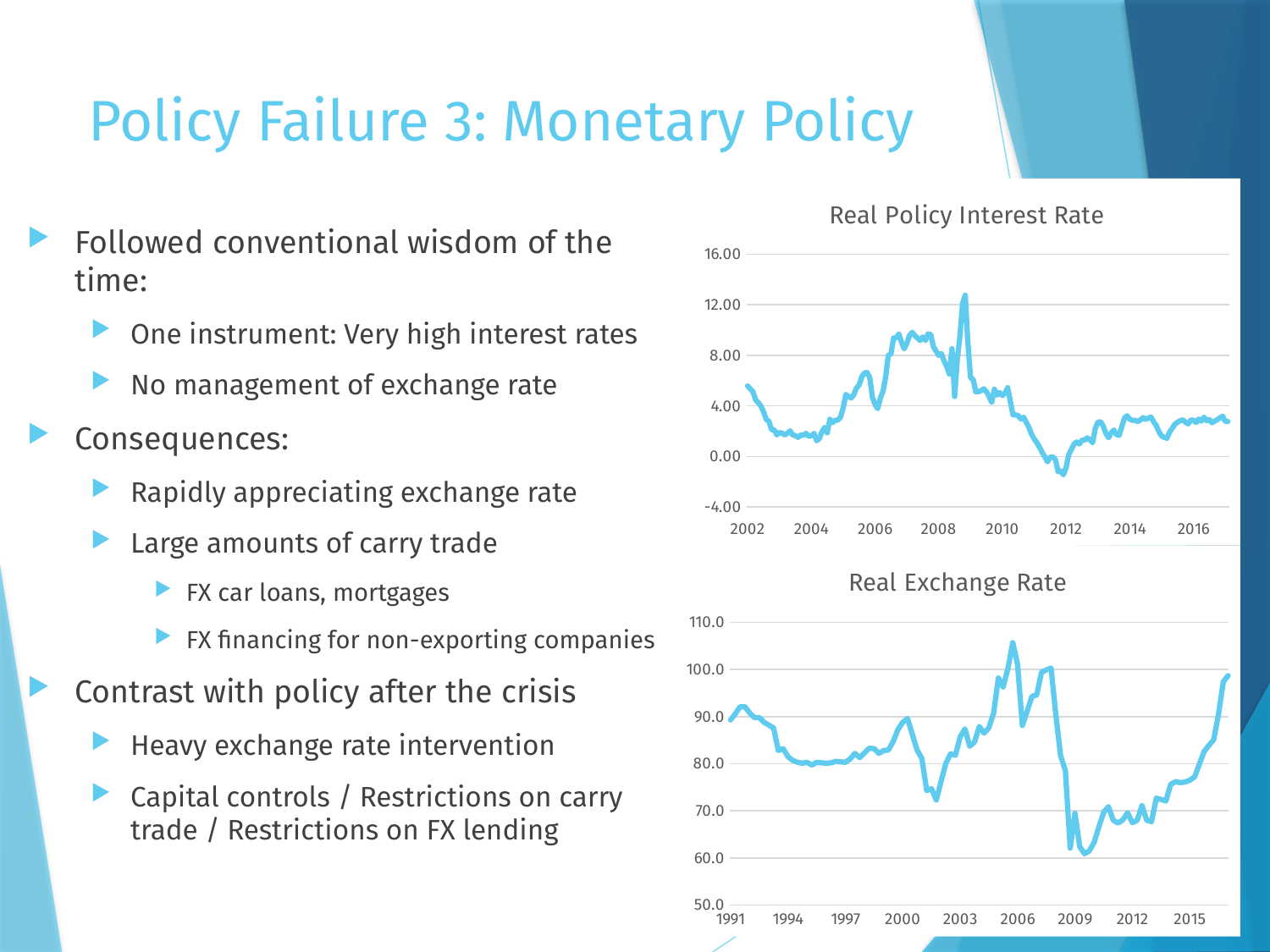

# Policy Failure 3: Monetary Policy

### Chart: Real Policy Interest Rate

| Category |  |
|---|---|
| 37377 | 5.58 |
| 37408 | 5.34 |
| 37438 | 5.12 |
| 37469 | 4.48 |
| 37500 | 4.26 |
| 37530 | 3.99 |
| 37561 | 3.53 |
| 37591 | 2.93 |
| 37622 | 2.78 |
| 37653 | 2.13 |
| 37681 | 2.11 |
| 37712 | 1.71 |
| 37742 | 1.9 |
| 37773 | 1.84 |
| 37803 | 1.7 |
| 37834 | 1.84 |
| 37865 | 2.02 |
| 37895 | 1.7 |
| 37926 | 1.66 |
| 37956 | 1.51 |
| 37987 | 1.7 |
| 38018 | 1.68 |
| 38047 | 1.83 |
| 38078 | 1.6 |
| 38108 | 1.64 |
| 38139 | 1.83 |
| 38169 | 1.24 |
| 38200 | 1.42 |
| 38231 | 1.95 |
| 38261 | 2.29 |
| 38292 | 1.87 |
| 38322 | 2.96 |
| 38353 | 2.68 |
| 38384 | 2.86 |
| 38412 | 2.88 |
| 38443 | 3.11 |
| 38473 | 3.85 |
| 38504 | 4.91 |
| 38534 | 4.74 |
| 38565 | 4.63 |
| 38596 | 4.89 |
| 38626 | 5.41 |
| 38657 | 5.66 |
| 38687 | 6.3 |
| 38718 | 6.6 |
| 38749 | 6.64 |
| 38777 | 6.25 |
| 38808 | 4.67 |
| 38838 | 4.12 |
| 38869 | 3.79 |
| 38899 | 4.62 |
| 38930 | 5.14 |
| 38961 | 6.29 |
| 38991 | 8.0 |
| 39022 | 8.13 |
| 39052 | 9.38 |
| 39083 | 9.38 |
| 39114 | 9.7 |
| 39142 | 9.02 |
| 39173 | 8.52 |
| 39203 | 8.98 |
| 39234 | 9.57 |
| 39264 | 9.82 |
| 39295 | 9.57 |
| 39326 | 9.37 |
| 39356 | 9.18 |
| 39387 | 9.46 |
| 39417 | 9.18 |
| 39448 | 9.7 |
| 39479 | 9.65 |
| 39508 | 8.68 |
| 39539 | 8.33 |
| 39569 | 8.0 |
| 39600 | 8.14 |
| 39630 | 7.57 |
| 39661 | 7.12 |
| 39692 | 6.52 |
| 39722 | 8.53 |
| 39753 | 4.74 |
| 39783 | 7.67 |
| 39814 | 9.53 |
| 39845 | 12.11 |
| 39873 | 12.76 |
| 39904 | 9.01 |
| 39934 | 6.24 |
| 39965 | 6.09 |
| 39995 | 5.11 |
| 40026 | 5.12 |
| 40057 | 5.21 |
| 40087 | 5.35 |
| 40118 | 5.12 |
| 40148 | 4.75 |
| 40179 | 4.3 |
| 40210 | 5.32 |
| 40238 | 4.86 |
| 40269 | 5.05 |
| 40299 | 4.82 |
| 40330 | 5.01 |
| 40360 | 5.44 |
| 40391 | 4.34 |
| 40422 | 3.29 |
| 40452 | 3.29 |
| 40483 | 3.23 |
| 40513 | 2.96 |
| 40544 | 3.1 |
| 40575 | 2.7 |
| 40603 | 2.31 |
| 40634 | 1.76 |
| 40664 | 1.39 |
| 40695 | 1.09 |
| 40725 | 0.72 |
| 40756 | 0.32 |
| 40787 | -0.02 |
| 40817 | -0.42 |
| 40848 | -0.05 |
| 40878 | -0.04 |
| 40909 | -0.24 |
| 40940 | -1.2 |
| 40969 | -1.15 |
| 41000 | -1.45 |
| 41030 | -0.89 |
| 41061 | 0.13 |
| 41091 | 0.55 |
| 41122 | 0.99 |
| 41153 | 1.15 |
| 41183 | 0.99 |
| 41214 | 1.29 |
| 41244 | 1.3 |
| 41275 | 1.47 |
| 41306 | 1.33 |
| 41334 | 1.09 |
| 41365 | 2.2 |
| 41395 | 2.71 |
| 41426 | 2.74 |
| 41456 | 2.4 |
| 41487 | 1.84 |
| 41518 | 1.48 |
| 41548 | 1.88 |
| 41579 | 2.09 |
| 41609 | 1.73 |
| 41640 | 1.67 |
| 41671 | 2.35 |
| 41699 | 3.03 |
| 41730 | 3.22 |
| 41760 | 2.95 |
| 41791 | 2.86 |
| 41821 | 2.86 |
| 41852 | 2.76 |
| 41883 | 2.88 |
| 41913 | 3.07 |
| 41944 | 2.93 |
| 41974 | 3.04 |
| 42005 | 3.11 |
| 42036 | 2.74 |
| 42064 | 2.44 |
| 42095 | 1.95 |
| 42125 | 1.62 |
| 42156 | 1.51 |
| 42186 | 1.44 |
| 42217 | 1.93 |
| 42248 | 2.22 |
| 42278 | 2.55 |
| 42309 | 2.71 |
| 42339 | 2.83 |
| 42370 | 2.9 |
| 42401 | 2.71 |
| 42430 | 2.58 |
| 42461 | 2.88 |
| 42491 | 2.87 |
| 42522 | 2.68 |
| 42552 | 2.96 |
| 42583 | 2.8 |
| 42614 | 3.11 |
| 42644 | 2.83 |
| 42675 | 2.92 |
| 42705 | 2.67 |
| 42736 | 2.8 |
| 42767 | 2.91 |
| 42795 | 3.06 |
| 42826 | 3.19 |
| 42856 | 2.78 |
| 42887 | 2.77 |
Followed conventional wisdom of the time:
One instrument: Very high interest rates
No management of exchange rate
Consequences:
Rapidly appreciating exchange rate
Large amounts of carry trade
FX car loans, mortgages
FX financing for non-exporting companies
Contrast with policy after the crisis
Heavy exchange rate intervention
Capital controls / Restrictions on carry trade / Restrictions on FX lending

### Chart: Real Exchange Rate

| Category |  |
|---|---|
| 33239 | 89.3 |
| 33329 | 90.6 |
| 33420 | 92.1 |
| 33512 | 92.1 |
| 33604 | 90.8 |
| 33695 | 89.8 |
| 33786 | 89.8 |
| 33878 | 88.8 |
| 33970 | 88.2 |
| 34060 | 87.6 |
| 34151 | 82.8 |
| 34243 | 83.2 |
| 34335 | 81.5 |
| 34425 | 80.7 |
| 34516 | 80.3 |
| 34608 | 80.1 |
| 34700 | 80.3 |
| 34790 | 79.7 |
| 34881 | 80.3 |
| 34973 | 80.2 |
| 35065 | 80.1 |
| 35156 | 80.2 |
| 35247 | 80.5 |
| 35339 | 80.4 |
| 35431 | 80.3 |
| 35521 | 81.0 |
| 35612 | 82.2 |
| 35704 | 81.3 |
| 35796 | 82.3 |
| 35886 | 83.3 |
| 35977 | 83.2 |
| 36069 | 82.2 |
| 36161 | 82.8 |
| 36251 | 82.9 |
| 36342 | 84.7 |
| 36434 | 87.3 |
| 36526 | 88.8 |
| 36617 | 89.6 |
| 36708 | 86.2 |
| 36800 | 82.9 |
| 36892 | 81.1 |
| 36982 | 74.3 |
| 37073 | 74.7 |
| 37165 | 72.3 |
| 37257 | 76.2 |
| 37347 | 80.1 |
| 37438 | 82.1 |
| 37530 | 81.8 |
| 37622 | 85.7 |
| 37712 | 87.4 |
| 37803 | 83.7 |
| 37895 | 84.6 |
| 37987 | 87.9 |
| 38078 | 86.5 |
| 38169 | 87.6 |
| 38261 | 90.8 |
| 38353 | 98.2 |
| 38443 | 96.3 |
| 38534 | 100.3 |
| 38626 | 105.7 |
| 38718 | 101.1 |
| 38808 | 88.1 |
| 38899 | 91.1 |
| 38991 | 94.3 |
| 39083 | 94.6 |
| 39173 | 99.4 |
| 39264 | 99.9 |
| 39356 | 100.3 |
| 39448 | 90.4 |
| 39539 | 81.7 |
| 39630 | 78.5 |
| 39722 | 62.1 |
| 39814 | 69.5 |
| 39904 | 62.4 |
| 39995 | 60.9 |
| 40087 | 61.5 |
| 40179 | 63.3 |
| 40269 | 66.6 |
| 40360 | 69.7 |
| 40452 | 70.9 |
| 40544 | 68.0 |
| 40634 | 67.4 |
| 40725 | 68.1 |
| 40817 | 69.6 |
| 40909 | 67.5 |
| 41000 | 68.0 |
| 41091 | 71.1 |
| 41183 | 68.0 |
| 41275 | 67.7 |
| 41365 | 72.7 |
| 41456 | 72.4 |
| 41548 | 72.1 |
| 41640 | 75.6 |
| 41730 | 76.2 |
| 41821 | 76.0 |
| 41913 | 76.1 |
| 42005 | 76.5 |
| 42095 | 77.2 |
| 42186 | 79.9 |
| 42278 | 82.6 |
| 42370 | 83.9 |
| 42461 | 85.1 |
| 42552 | 90.5 |
| 42644 | 97.4 |
| 42736 | 98.7 |